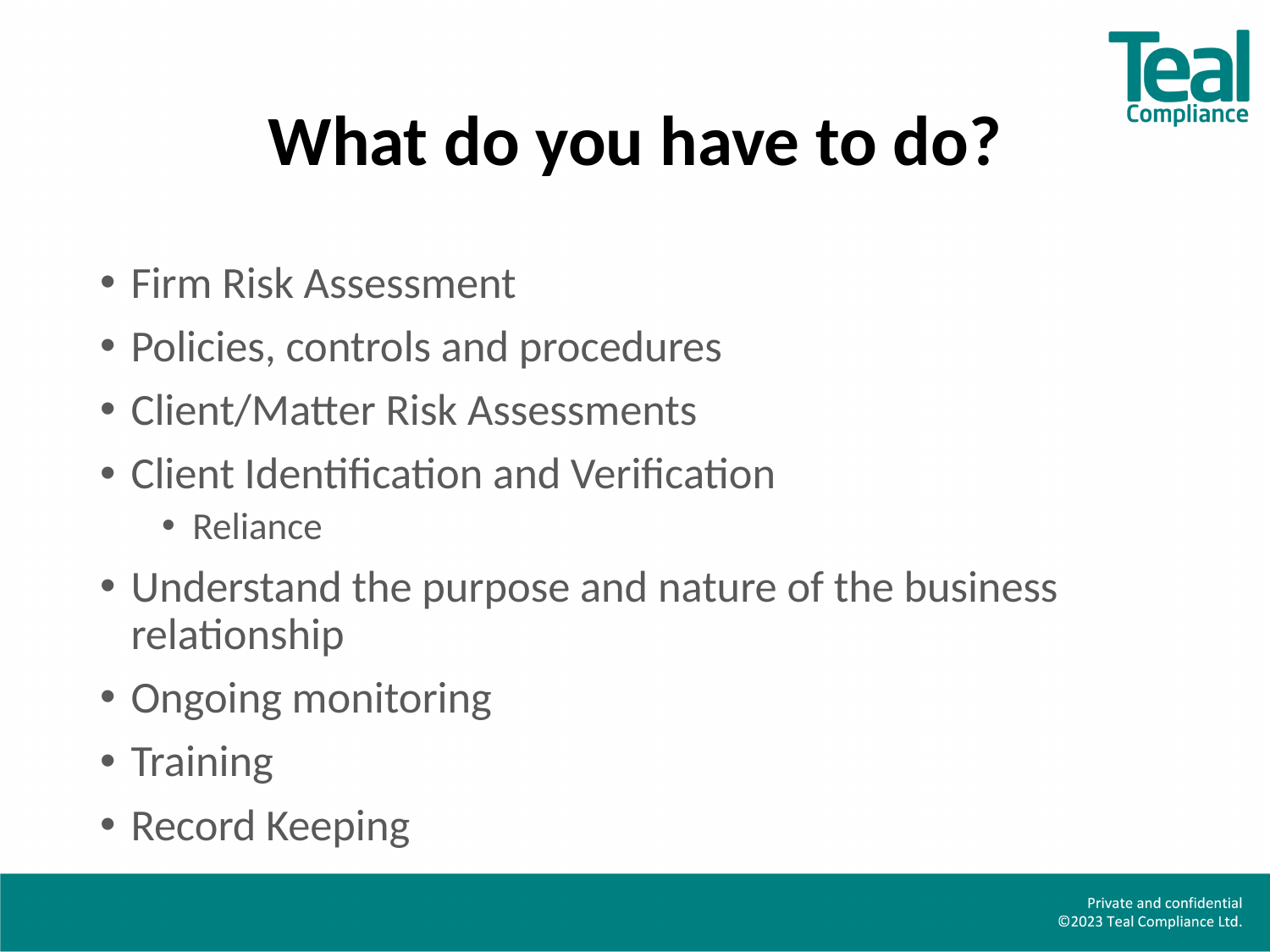

# What do you have to do?
Firm Risk Assessment
Policies, controls and procedures
Client/Matter Risk Assessments
Client Identification and Verification
Reliance
Understand the purpose and nature of the business relationship
Ongoing monitoring
Training
Record Keeping